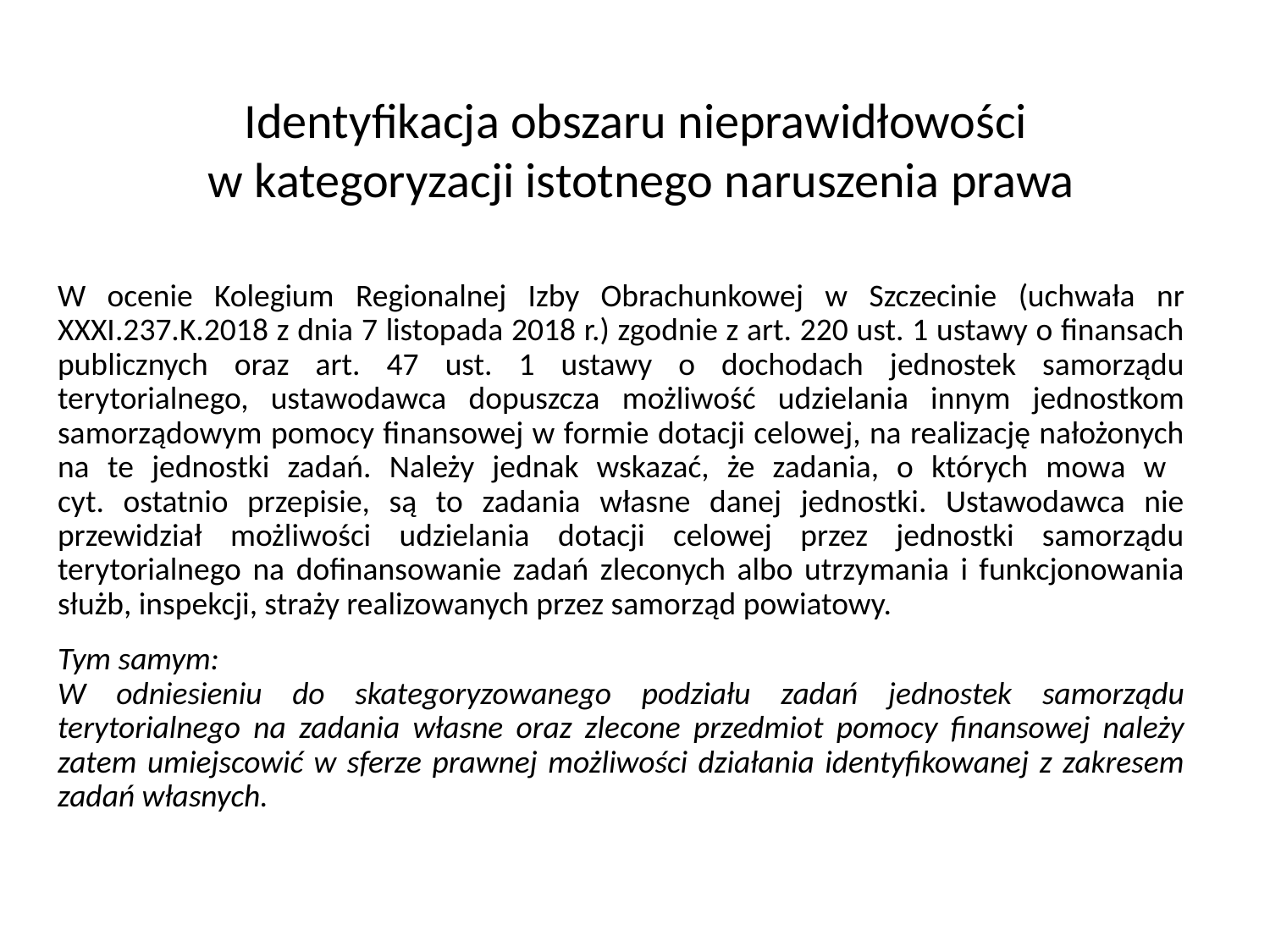

Identyfikacja obszaru nieprawidłowości
w kategoryzacji istotnego naruszenia prawa

W ocenie Kolegium Regionalnej Izby Obrachunkowej w Szczecinie (uchwała nr XXXI.237.K.2018 z dnia 7 listopada 2018 r.) zgodnie z art. 220 ust. 1 ustawy o finansach publicznych oraz art. 47 ust. 1 ustawy o dochodach jednostek samorządu terytorialnego, ustawodawca dopuszcza możliwość udzielania innym jednostkom samorządowym pomocy finansowej w formie dotacji celowej, na realizację nałożonych na te jednostki zadań. Należy jednak wskazać, że zadania, o których mowa w
cyt. ostatnio przepisie, są to zadania własne danej jednostki. Ustawodawca nie przewidział możliwości udzielania dotacji celowej przez jednostki samorządu terytorialnego na dofinansowanie zadań zleconych albo utrzymania i funkcjonowania służb, inspekcji, straży realizowanych przez samorząd powiatowy.
Tym samym:
W odniesieniu do skategoryzowanego podziału zadań jednostek samorządu terytorialnego na zadania własne oraz zlecone przedmiot pomocy finansowej należy zatem umiejscowić w sferze prawnej możliwości działania identyfikowanej z zakresem zadań własnych.